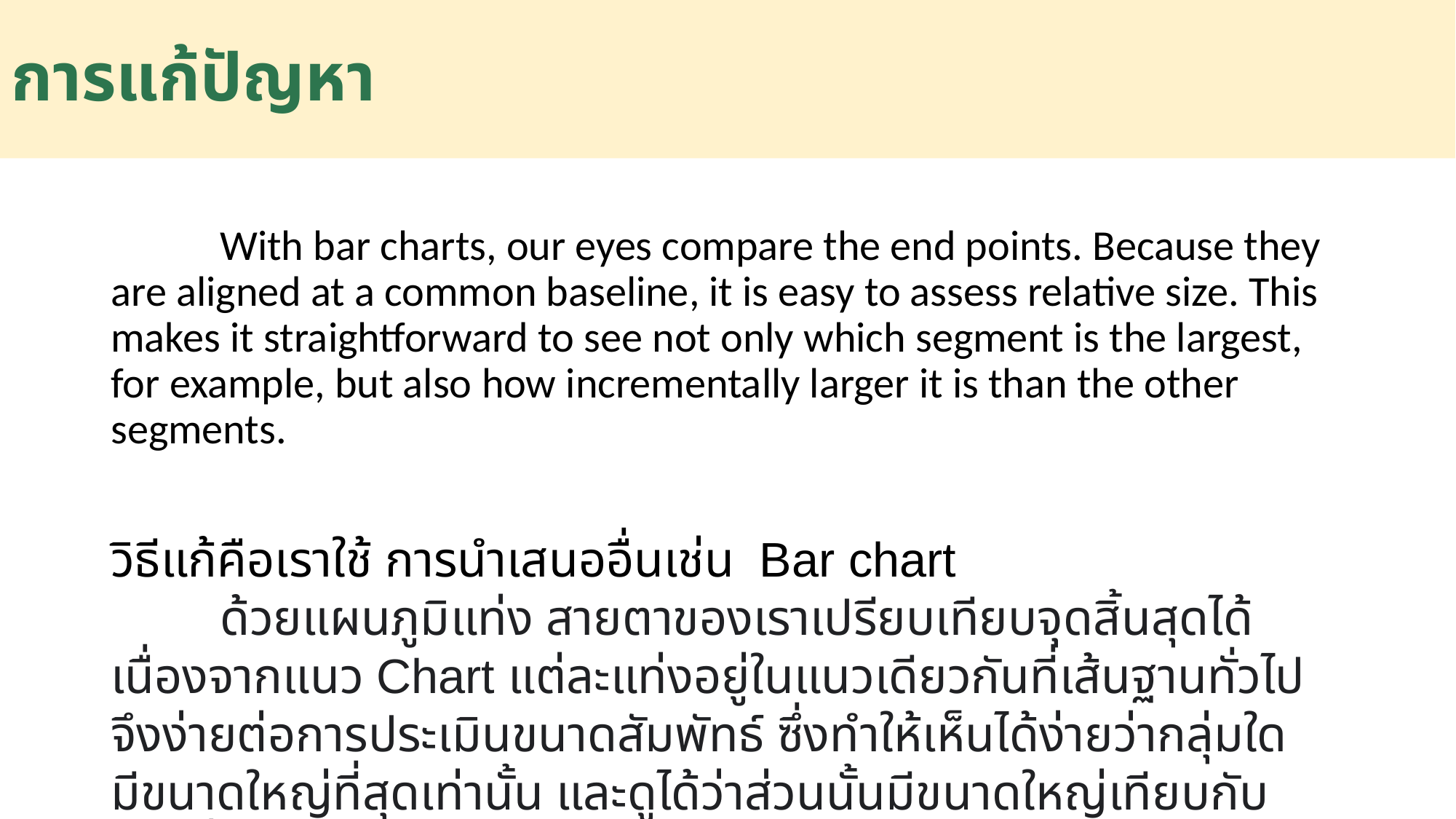

# การแก้ปัญหา
	With bar charts, our eyes compare the end points. Because they are aligned at a common baseline, it is easy to assess relative size. This makes it straightforward to see not only which segment is the largest, for example, but also how incrementally larger it is than the other segments.
วิธีแก้คือเราใช้ การนำเสนออื่นเช่น  Bar chart
	ด้วยแผนภูมิแท่ง สายตาของเราเปรียบเทียบจุดสิ้นสุดได้ เนื่องจากแนว Chart แต่ละแท่งอยู่ในแนวเดียวกันที่เส้นฐานทั่วไป จึงง่ายต่อการประเมินขนาดสัมพัทธ์ ซึ่งทำให้เห็นได้ง่ายว่ากลุ่มใดมีขนาดใหญ่ที่สุดเท่านั้น และดูได้ว่าส่วนนั้นมีขนาดใหญ่เทียบกับแท่งอื่นเท่าไหร่